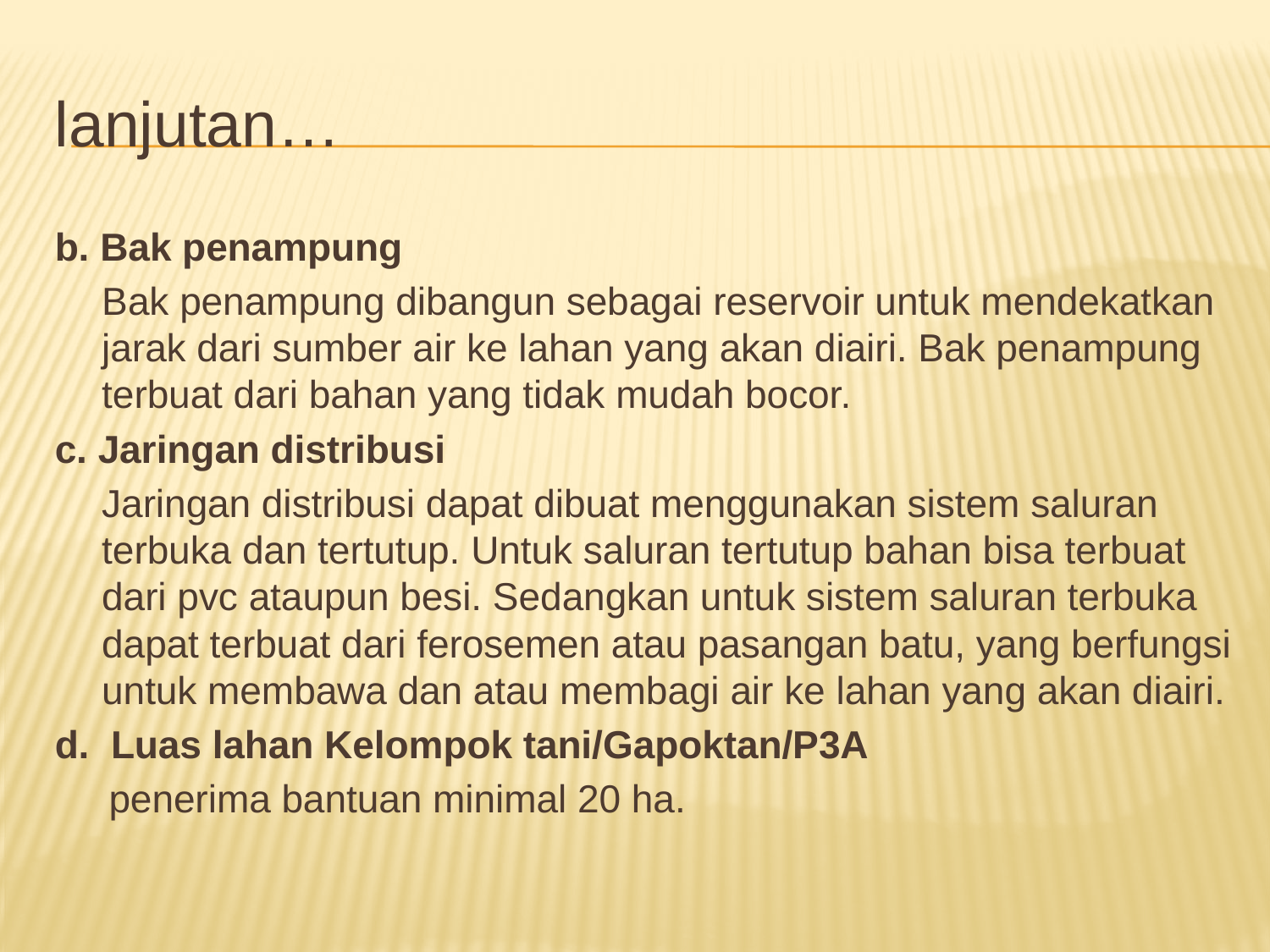

# lanjutan…
b. Bak penampung
	Bak penampung dibangun sebagai reservoir untuk mendekatkan jarak dari sumber air ke lahan yang akan diairi. Bak penampung terbuat dari bahan yang tidak mudah bocor.
c. Jaringan distribusi
	Jaringan distribusi dapat dibuat menggunakan sistem saluran terbuka dan tertutup. Untuk saluran tertutup bahan bisa terbuat dari pvc ataupun besi. Sedangkan untuk sistem saluran terbuka dapat terbuat dari ferosemen atau pasangan batu, yang berfungsi untuk membawa dan atau membagi air ke lahan yang akan diairi.
d.  Luas lahan Kelompok tani/Gapoktan/P3A
     penerima bantuan minimal 20 ha.